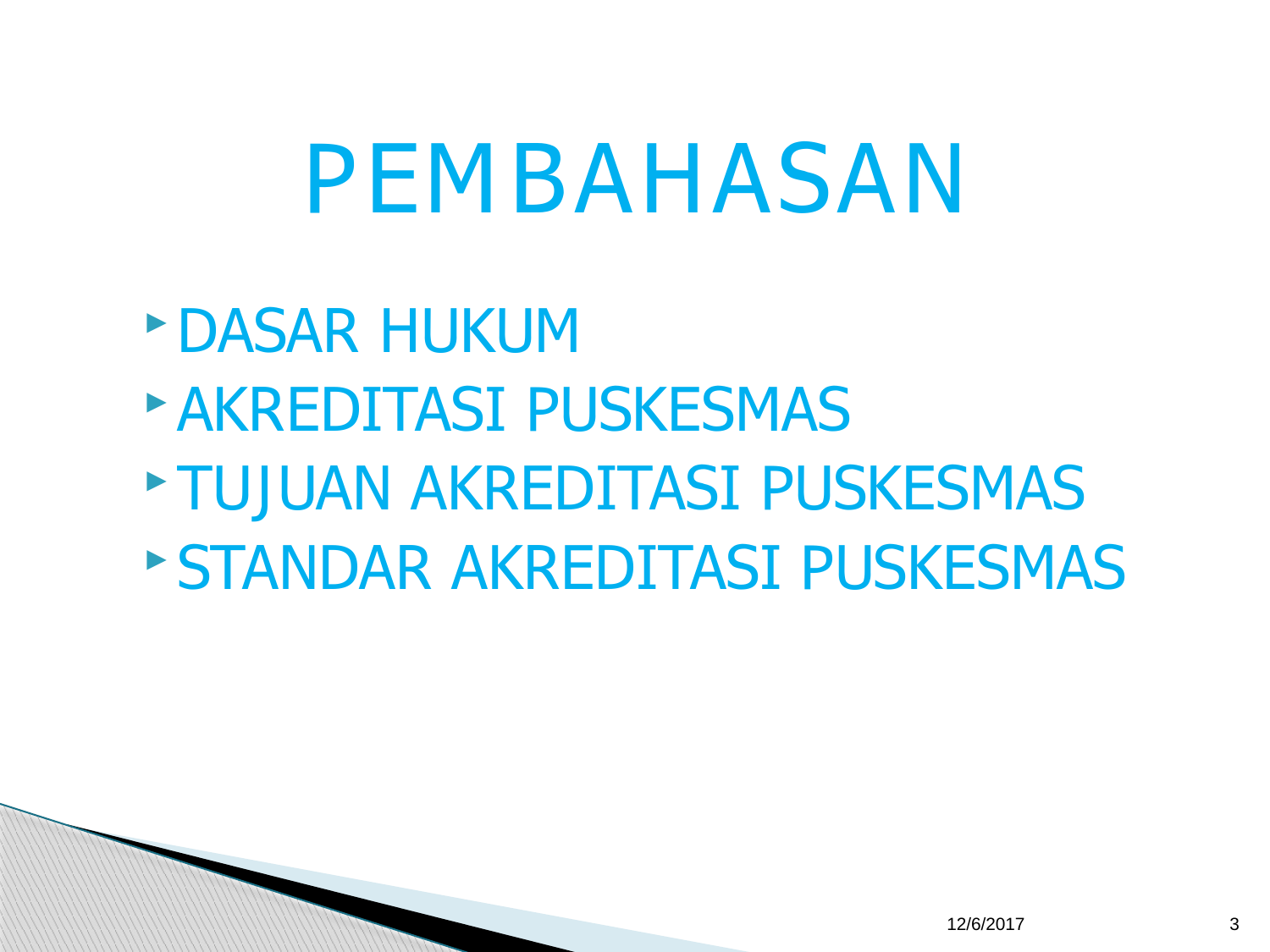

# PEMBAHASAN
DASAR HUKUM
AKREDITASI PUSKESMAS
TUJUAN AKREDITASI PUSKESMAS
Standar AKREDITASI PUSKESMAS

12/6/2017
3